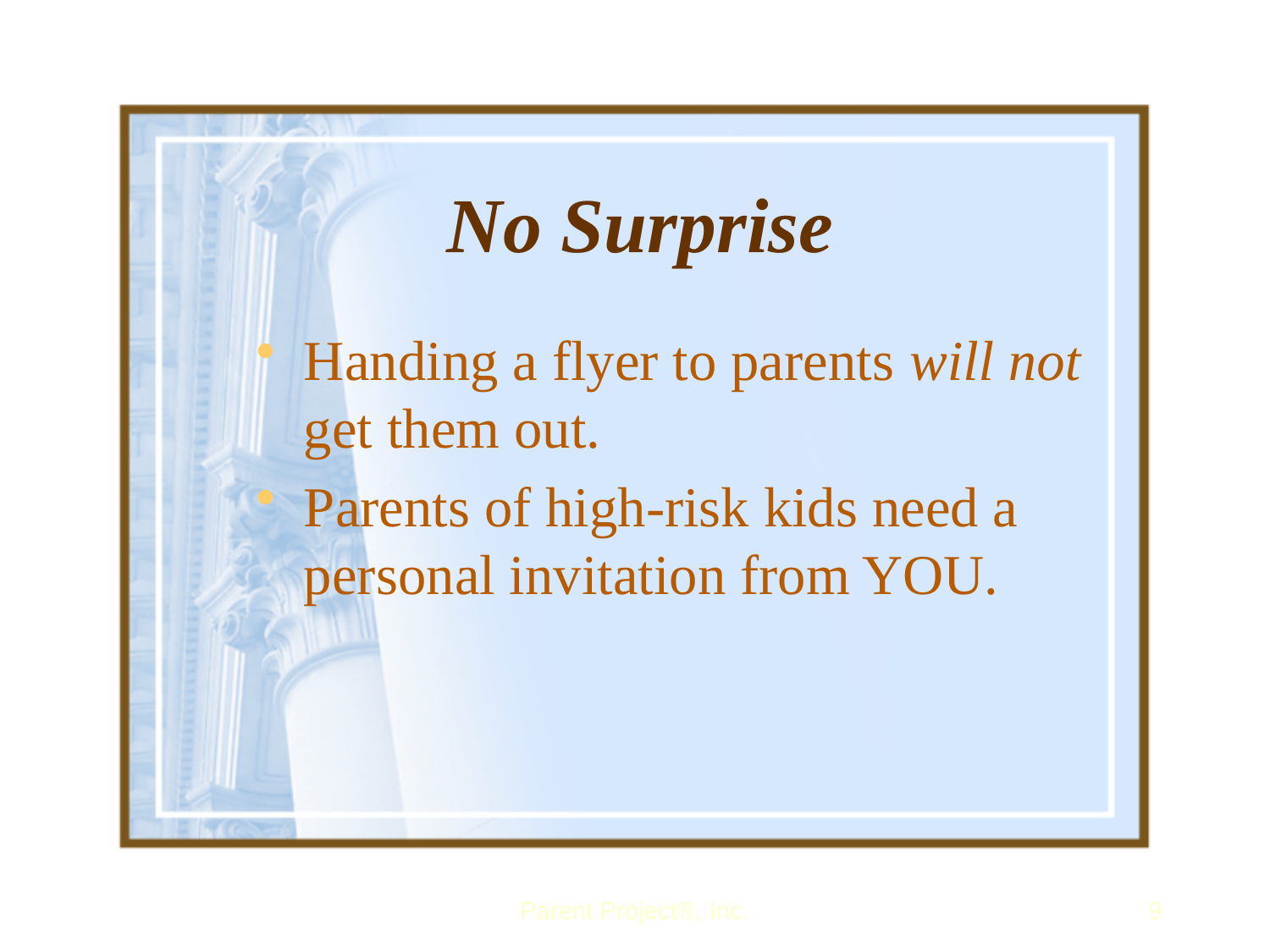

# No Surprise
Handing a flyer to parents will not get them out.
Parents of high-risk kids need a personal invitation from YOU.

Parent Project®, Inc.
9